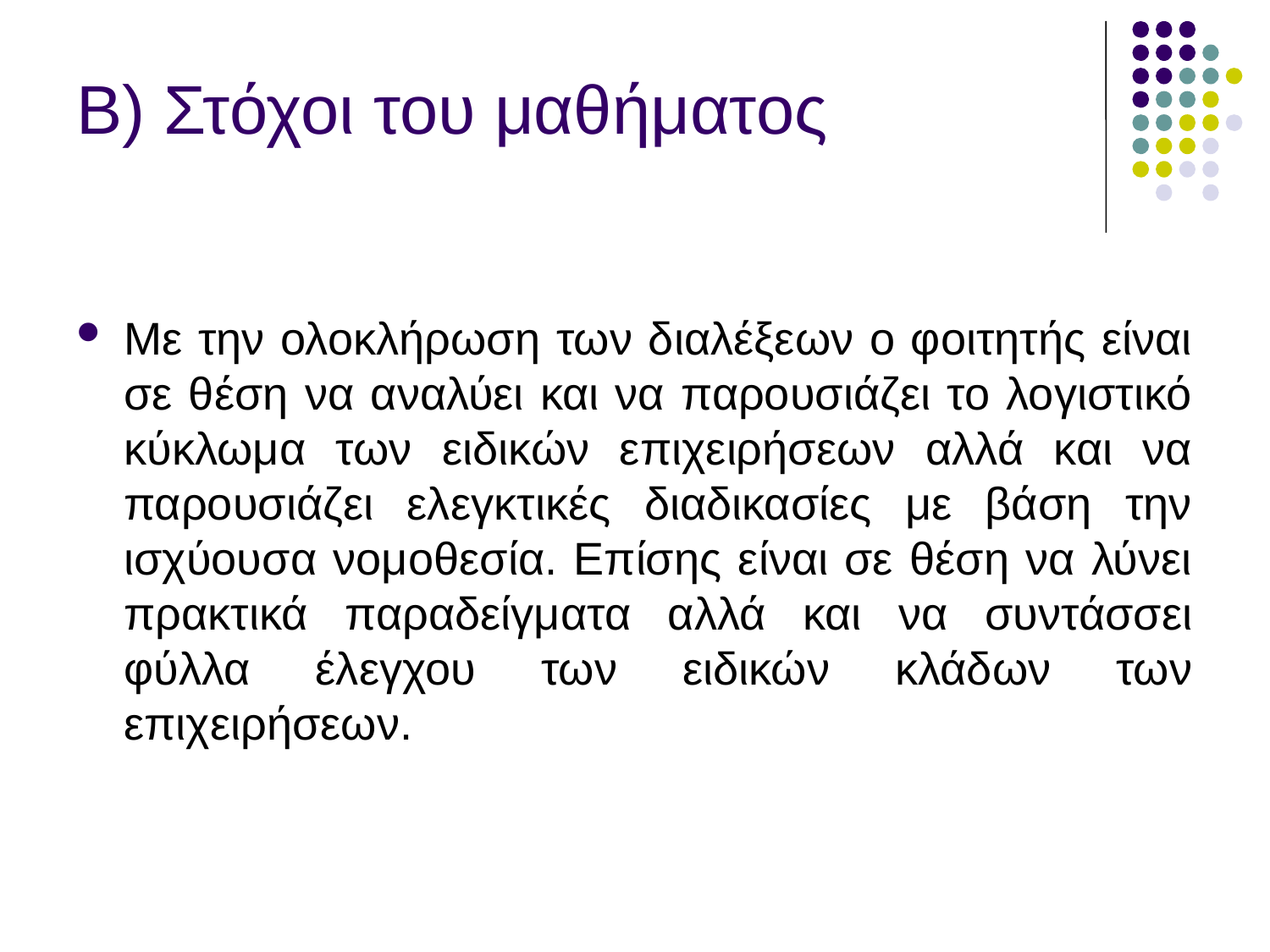

Β) Στόχοι του μαθήματος

Με την ολοκλήρωση των διαλέξεων ο φοιτητής είναι σε θέση να αναλύει και να παρουσιάζει το λογιστικό κύκλωμα των ειδικών επιχειρήσεων αλλά και να παρουσιάζει ελεγκτικές διαδικασίες με βάση την ισχύουσα νομοθεσία. Επίσης είναι σε θέση να λύνει πρακτικά παραδείγματα αλλά και να συντάσσει φύλλα έλεγχου των ειδικών κλάδων των επιχειρήσεων.